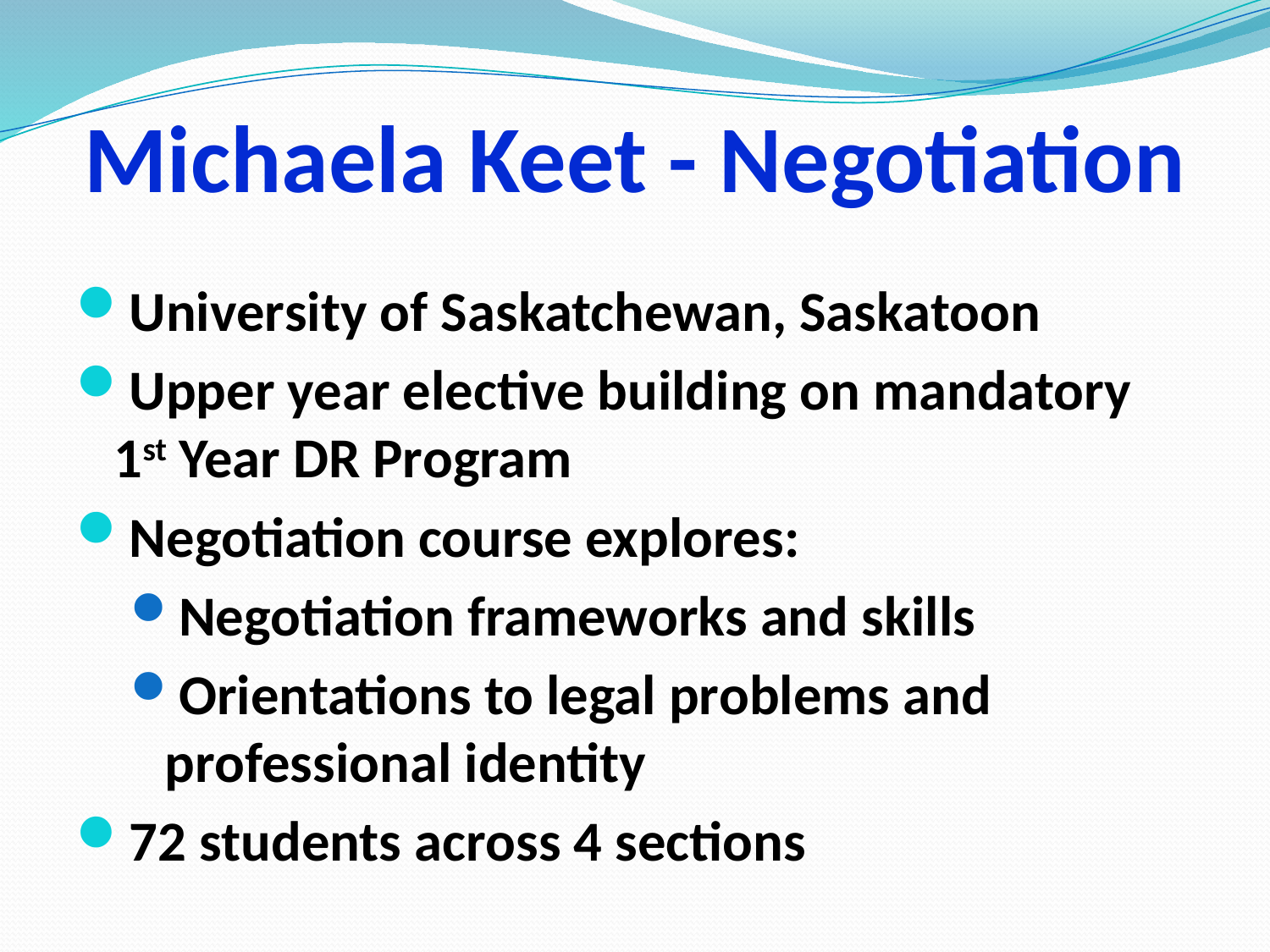

# Michaela Keet - Negotiation
University of Saskatchewan, Saskatoon
Upper year elective building on mandatory 1st Year DR Program
Negotiation course explores:
Negotiation frameworks and skills
Orientations to legal problems and professional identity
72 students across 4 sections